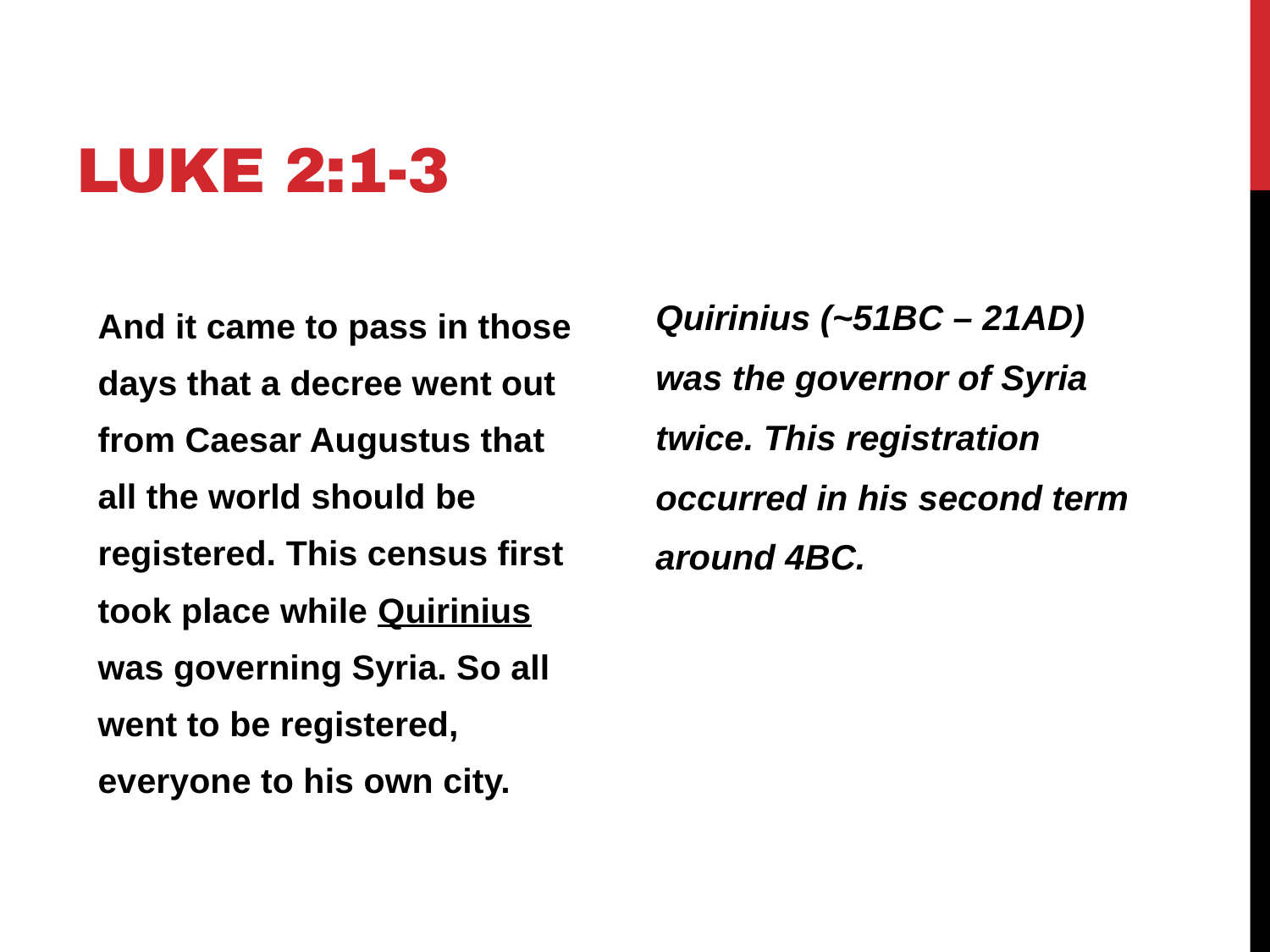

# Luke 2:1-3
Quirinius (~51BC – 21AD)
was the governor of Syria
twice. This registration
occurred in his second term
around 4BC.

And it came to pass in those
days that a decree went out
from Caesar Augustus that
all the world should be
registered. This census first
took place while Quirinius
was governing Syria. So all
went to be registered,
everyone to his own city.